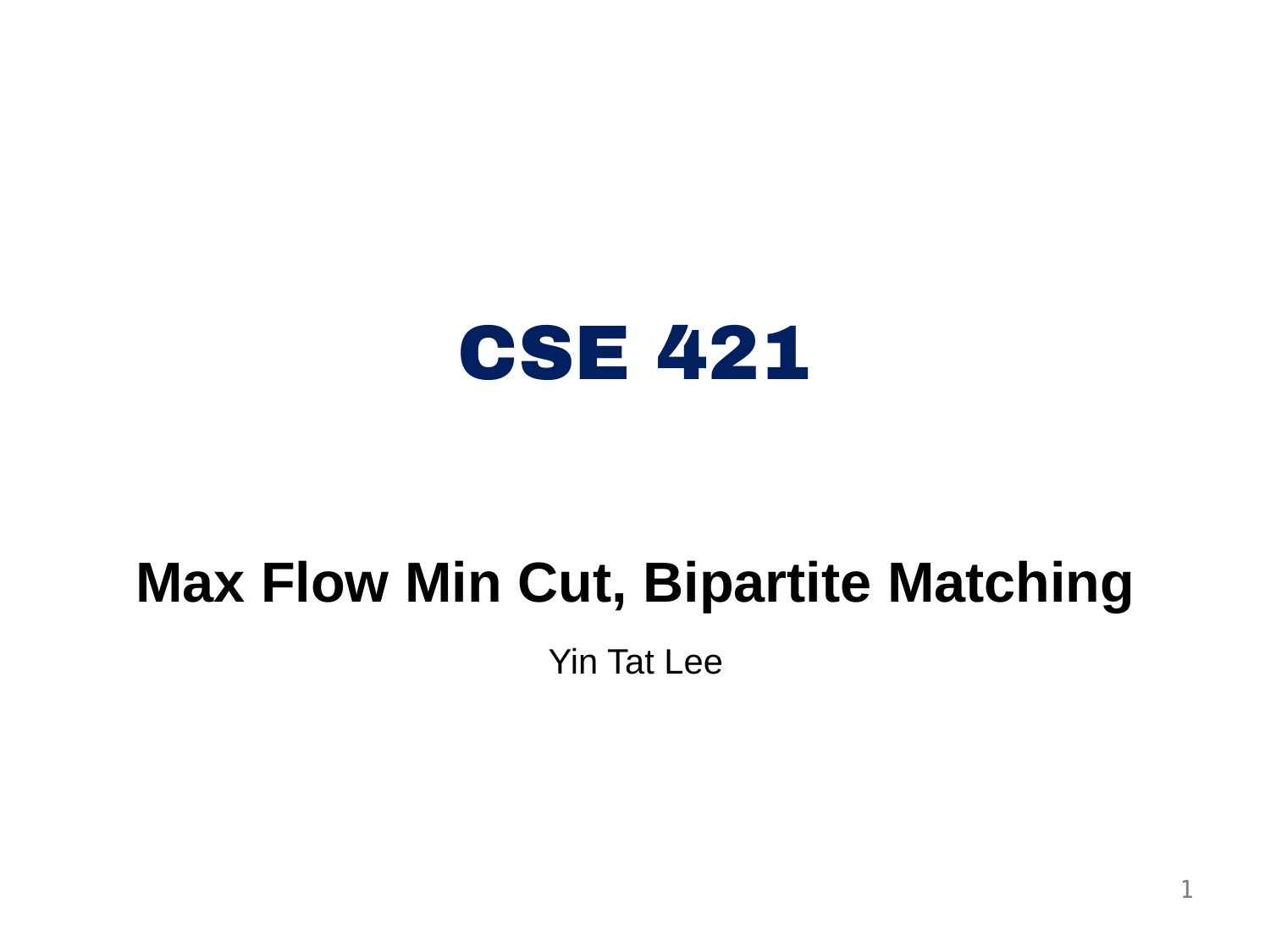

# CSE 421
Max Flow Min Cut, Bipartite Matching

Yin Tat Lee
1